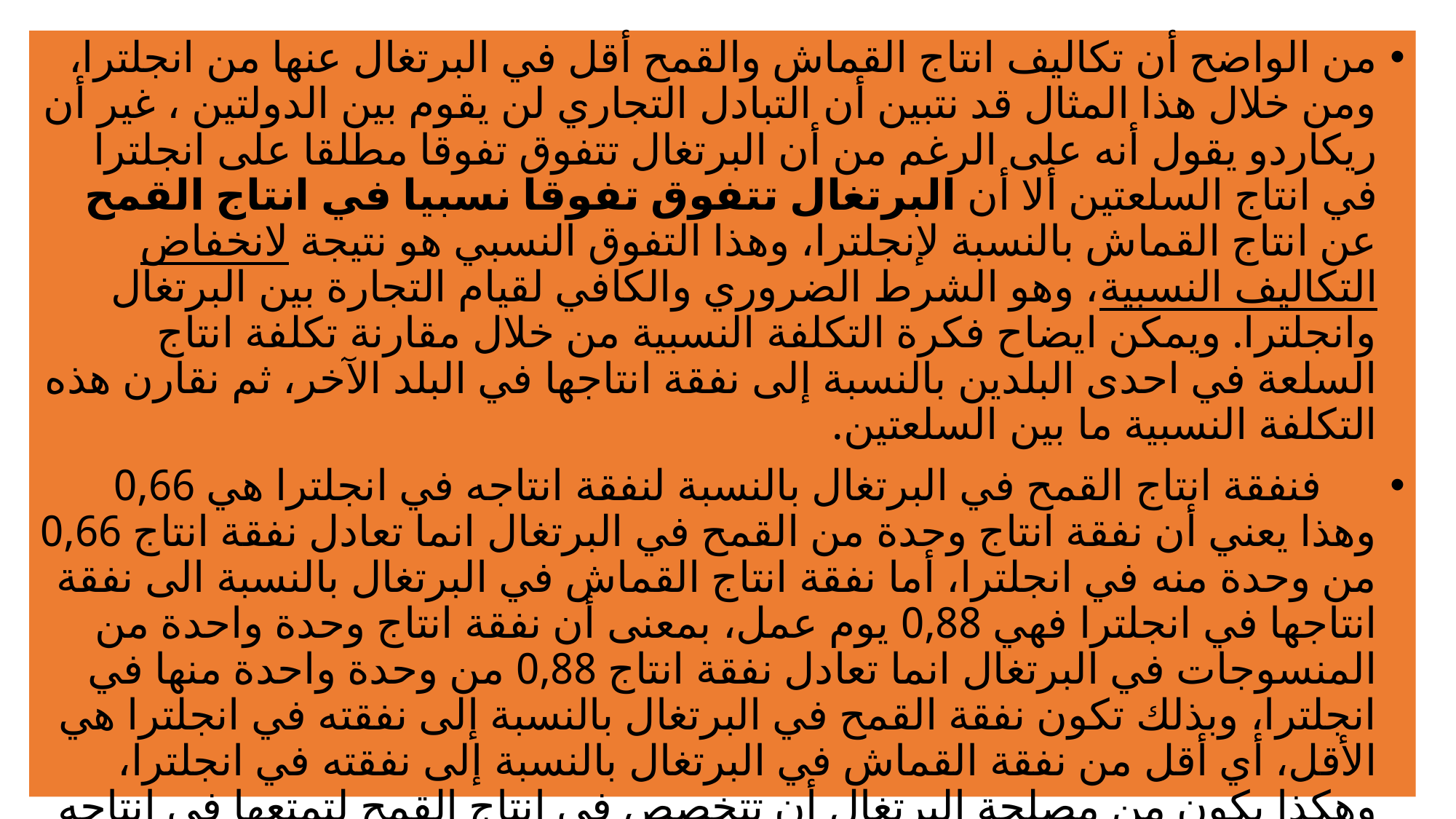

من الواضح أن تكاليف انتاج القماش والقمح أقل في البرتغال عنها من انجلترا، ومن خلال هذا المثال قد نتبين أن التبادل التجاري لن يقوم بين الدولتين ، غير أن ريكاردو يقول أنه على الرغم من أن البرتغال تتفوق تفوقا مطلقا على انجلترا في انتاج السلعتين ألا أن البرتغال تتفوق تفوقا نسبيا في انتاج القمح عن انتاج القماش بالنسبة لإنجلترا، وهذا التفوق النسبي هو نتيجة لانخفاض التكاليف النسبية، وهو الشرط الضروري والكافي لقيام التجارة بين البرتغال وانجلترا. ويمكن ايضاح فكرة التكلفة النسبية من خلال مقارنة تكلفة انتاج السلعة في احدى البلدين بالنسبة إلى نفقة انتاجها في البلد الآخر، ثم نقارن هذه التكلفة النسبية ما بين السلعتين.
     فنفقة انتاج القمح في البرتغال بالنسبة لنفقة انتاجه في انجلترا هي 0,66 وهذا يعني أن نفقة انتاج وحدة من القمح في البرتغال انما تعادل نفقة انتاج 0,66 من وحدة منه في انجلترا، أما نفقة انتاج القماش في البرتغال بالنسبة الى نفقة انتاجها في انجلترا فهي 0,88 يوم عمل، بمعنى أن نفقة انتاج وحدة واحدة من المنسوجات في البرتغال انما تعادل نفقة انتاج 0,88 من وحدة واحدة منها في انجلترا، وبذلك تكون نفقة القمح في البرتغال بالنسبة إلى نفقته في انجلترا هي الأقل، أي أقل من نفقة القماش في البرتغال بالنسبة إلى نفقته في انجلترا، وهكذا يكون من مصلحة البرتغال أن تتخصص في انتاج القمح لتمتعها في انتاجه بنفقة نسبية أقل مقارنة بالقماش، أما انجلترا فمن صالحها أن تتخصص في انتاج القماش لأنها تتمتع فيها بنفقة نسبية أقل بالمقارنة بالقمح.